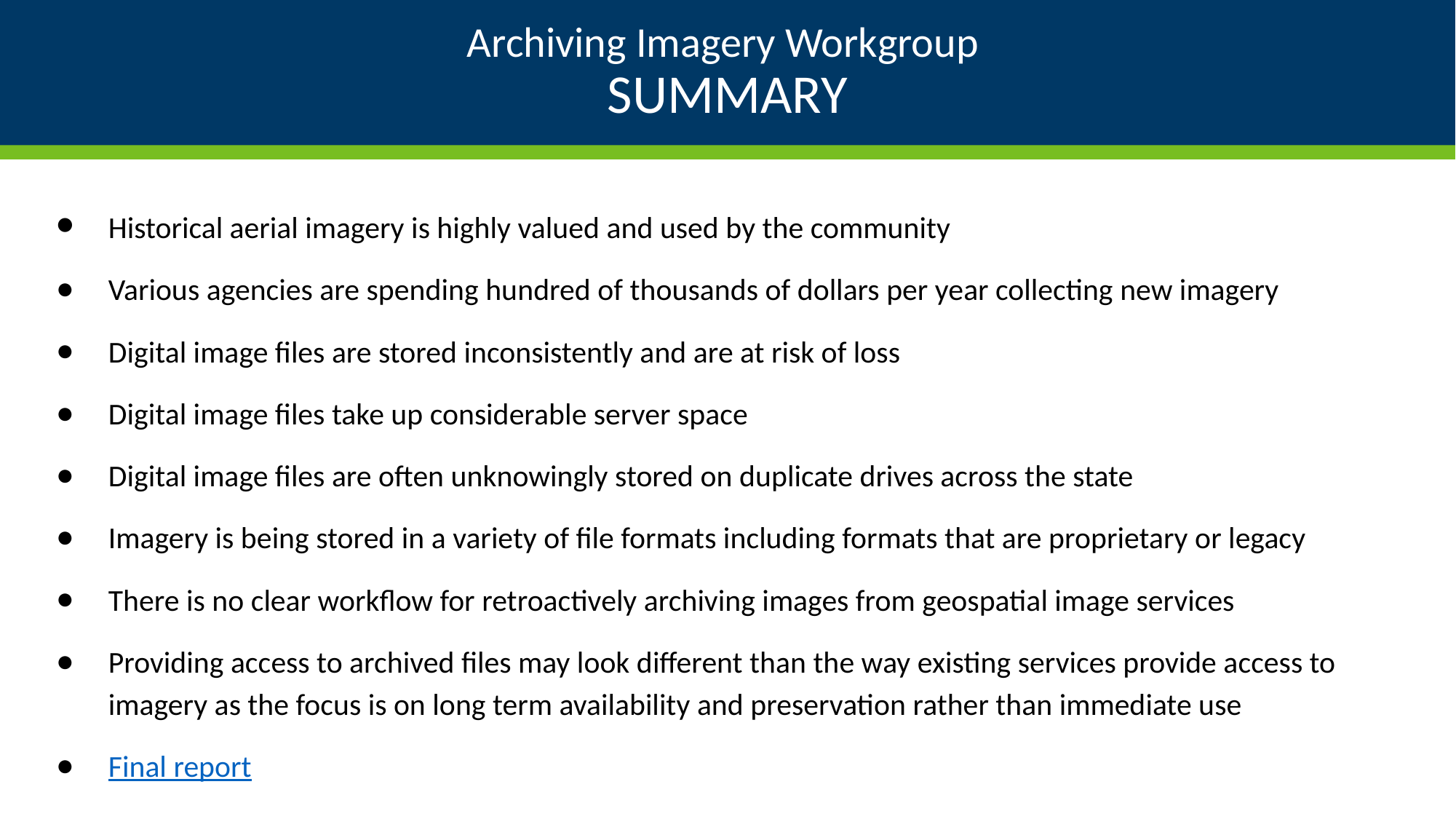

# Archiving Imagery Workgroup
SUMMARY
Historical aerial imagery is highly valued and used by the community
Various agencies are spending hundred of thousands of dollars per year collecting new imagery
Digital image files are stored inconsistently and are at risk of loss
Digital image files take up considerable server space
Digital image files are often unknowingly stored on duplicate drives across the state
Imagery is being stored in a variety of file formats including formats that are proprietary or legacy
There is no clear workflow for retroactively archiving images from geospatial image services
Providing access to archived files may look different than the way existing services provide access to imagery as the focus is on long term availability and preservation rather than immediate use
Final report